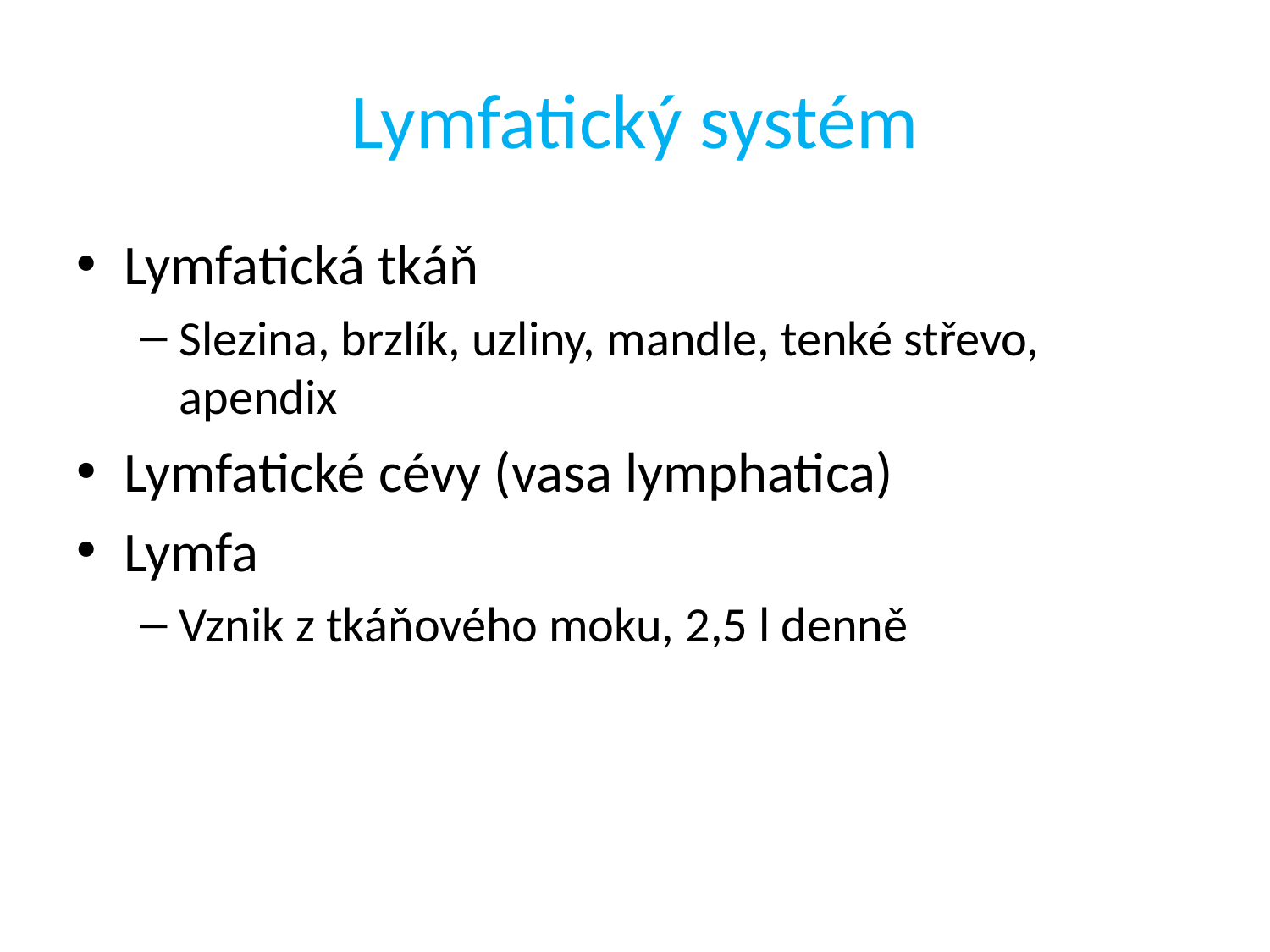

# Lymfatický systém
Lymfatická tkáň
Slezina, brzlík, uzliny, mandle, tenké střevo, apendix
Lymfatické cévy (vasa lymphatica)
Lymfa
Vznik z tkáňového moku, 2,5 l denně